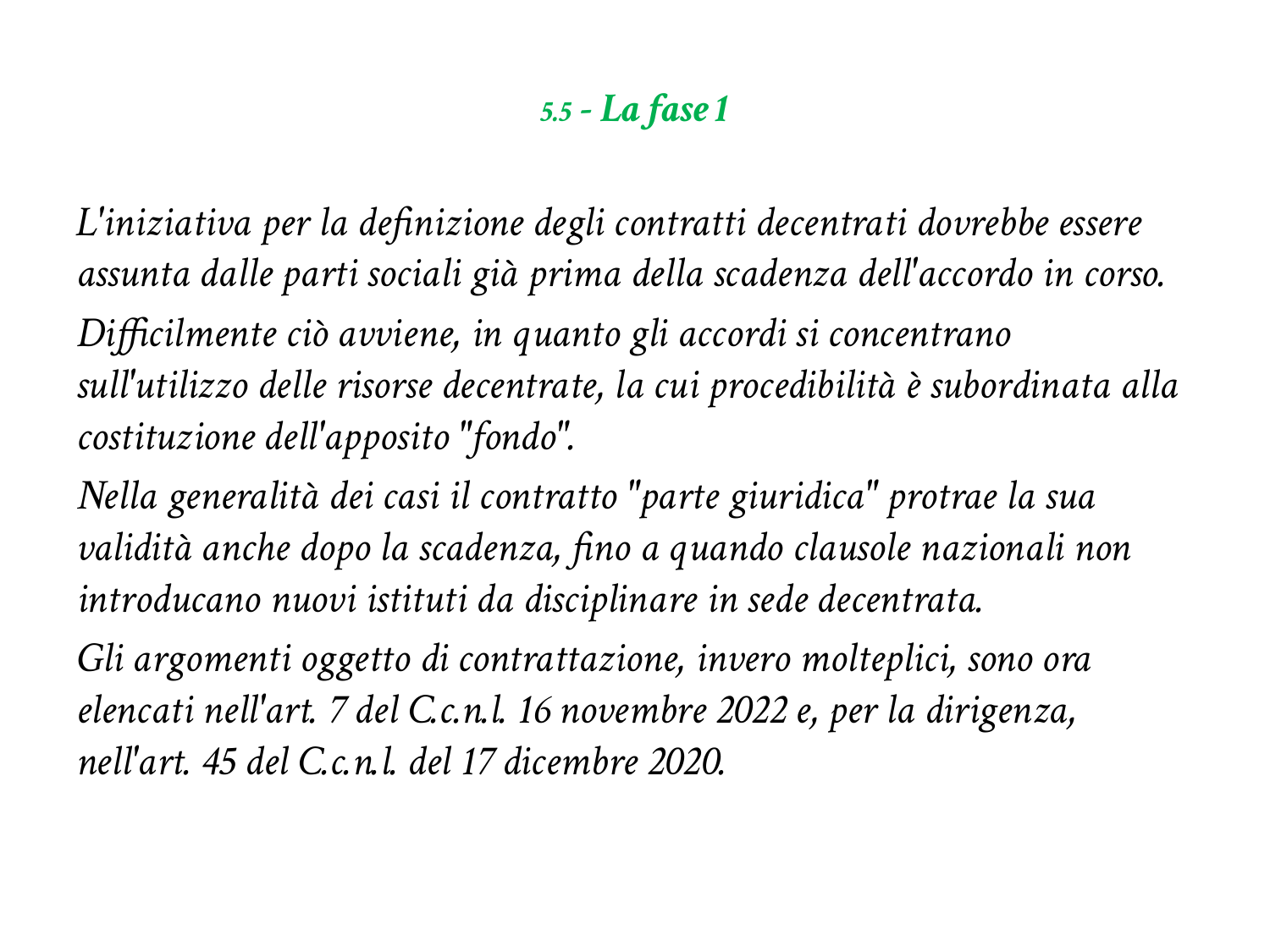

# 5.5 - La fase 1
L'iniziativa per la definizione degli contratti decentrati dovrebbe essere assunta dalle parti sociali già prima della scadenza dell'accordo in corso.
Difficilmente ciò avviene, in quanto gli accordi si concentrano sull'utilizzo delle risorse decentrate, la cui procedibilità è subordinata alla costituzione dell'apposito "fondo".
Nella generalità dei casi il contratto "parte giuridica" protrae la sua validità anche dopo la scadenza, fino a quando clausole nazionali non introducano nuovi istituti da disciplinare in sede decentrata.
Gli argomenti oggetto di contrattazione, invero molteplici, sono ora elencati nell'art. 7 del C.c.n.l. 16 novembre 2022 e, per la dirigenza, nell'art. 45 del C.c.n.l. del 17 dicembre 2020.